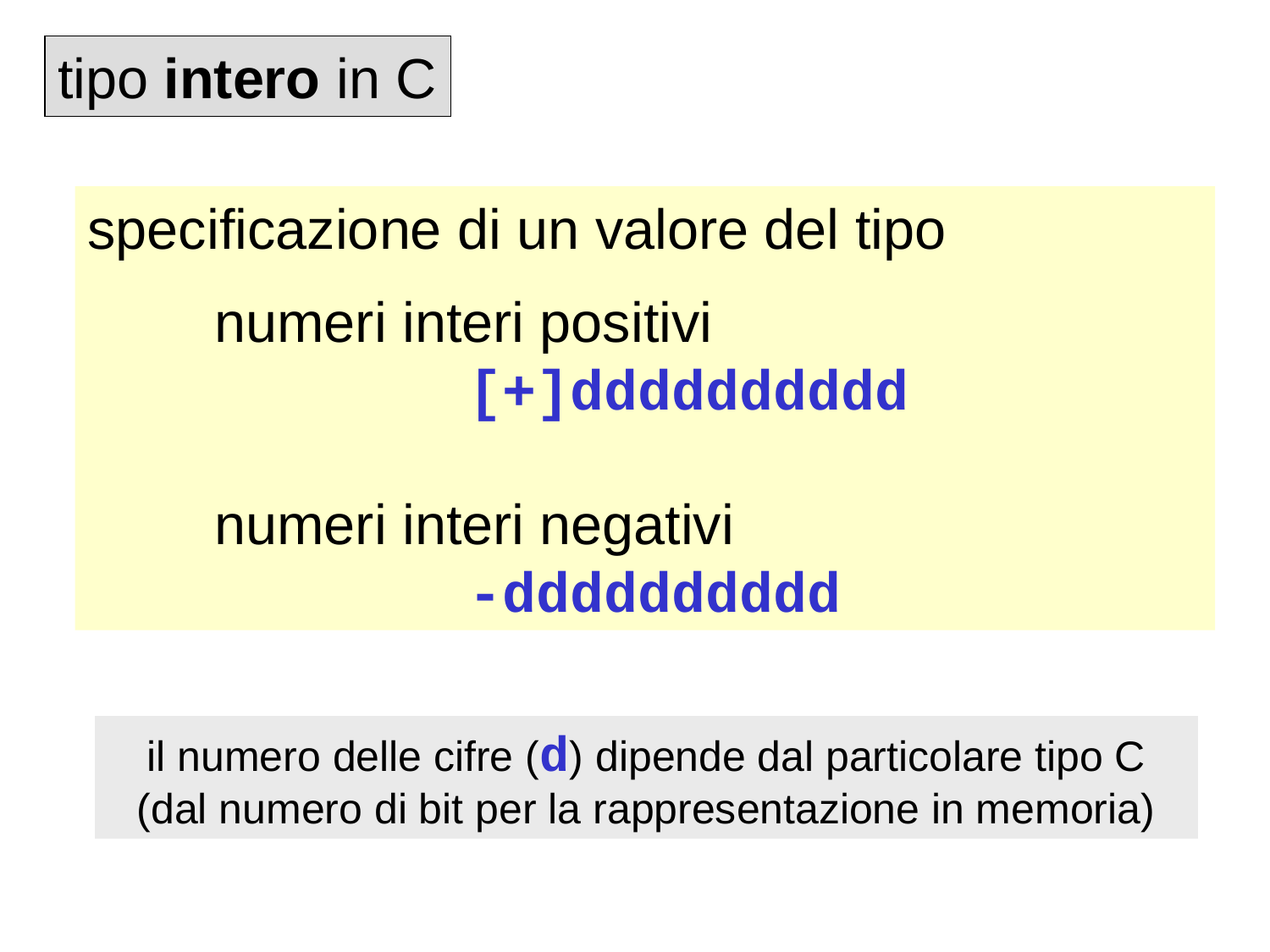

tipo intero in C
specificazione di un valore del tipo

	numeri interi positivi
			[+]dddddddddd

	numeri interi negativi
			-dddddddddd
il numero delle cifre (d) dipende dal particolare tipo C (dal numero di bit per la rappresentazione in memoria)